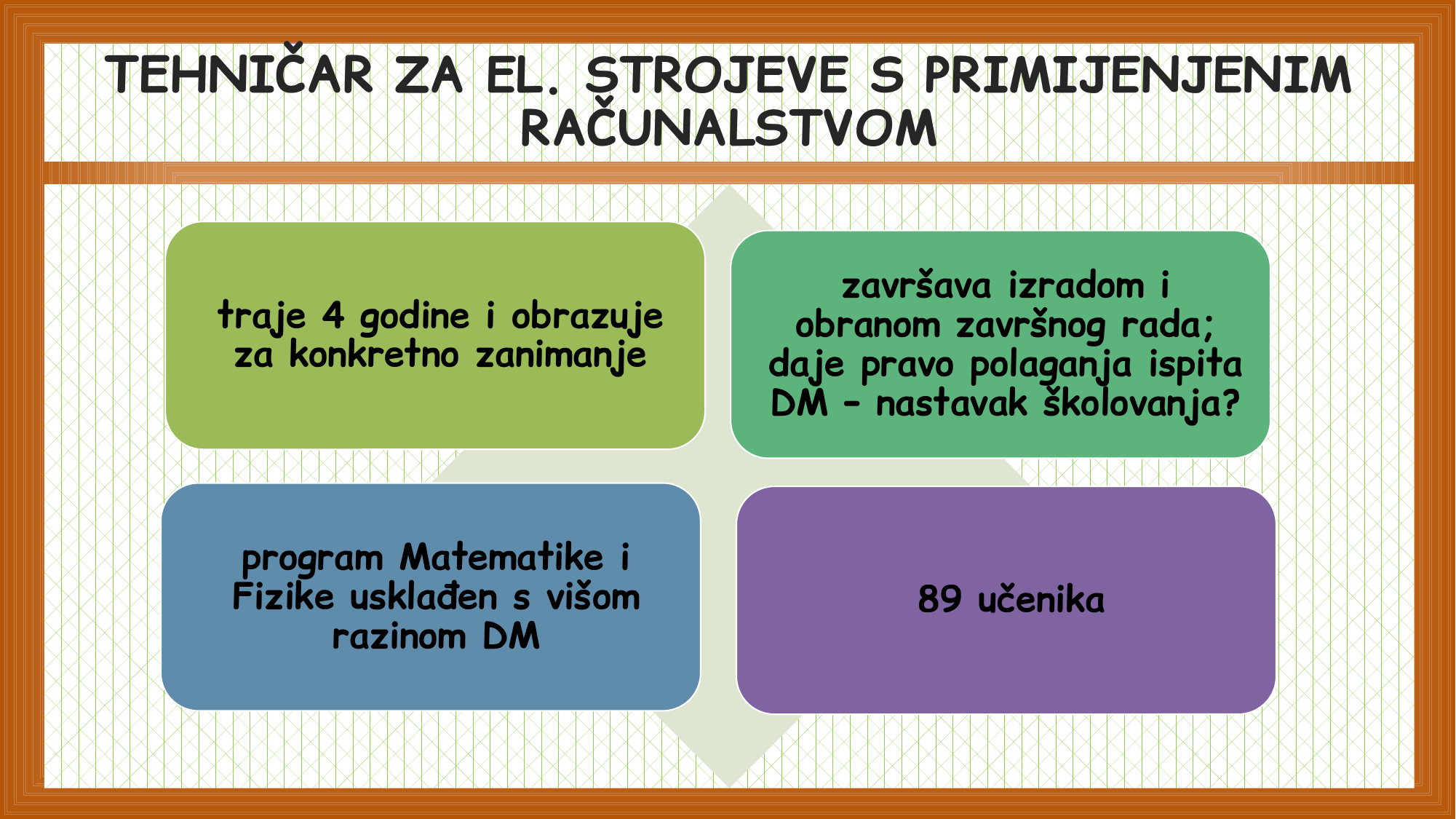

# TEHNIČAR ZA EL. STROJEVE S PRIMIJENJENIM RAČUNALSTVOM
traje 4 godine i obrazuje za konkretno zanimanje
završava izradom i obranom završnog rada; daje pravo polaganja ispita DM – nastavak školovanja?
program Matematike i Fizike usklađen s višom razinom DM
89 učenika